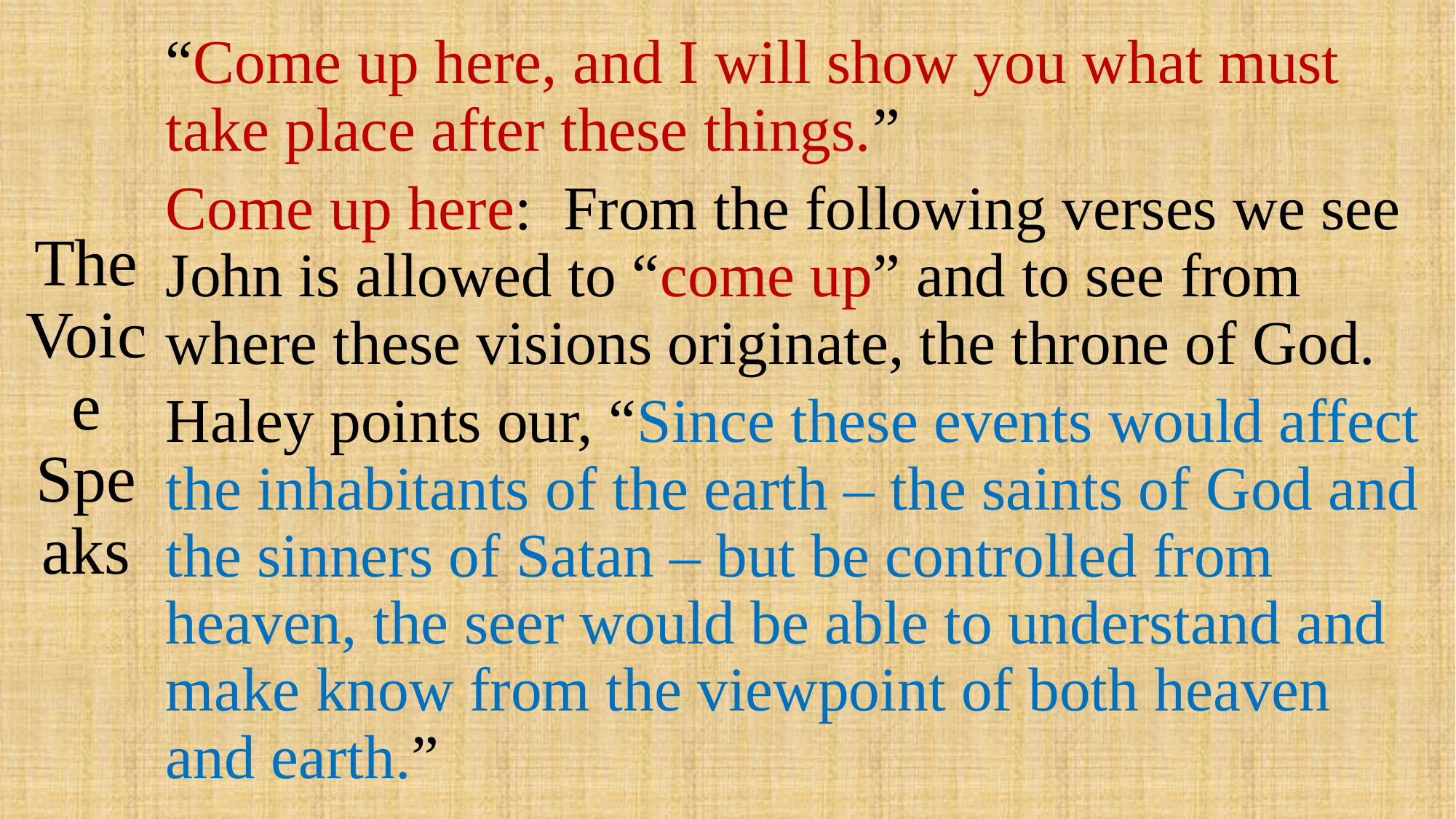

# The Voice Speaks
“Come up here, and I will show you what must take place after these things.”
Come up here:  From the following verses we see John is allowed to “come up” and to see from where these visions originate, the throne of God.
Haley points our, “Since these events would affect the inhabitants of the earth – the saints of God and the sinners of Satan – but be controlled from heaven, the seer would be able to understand and make know from the viewpoint of both heaven and earth.”